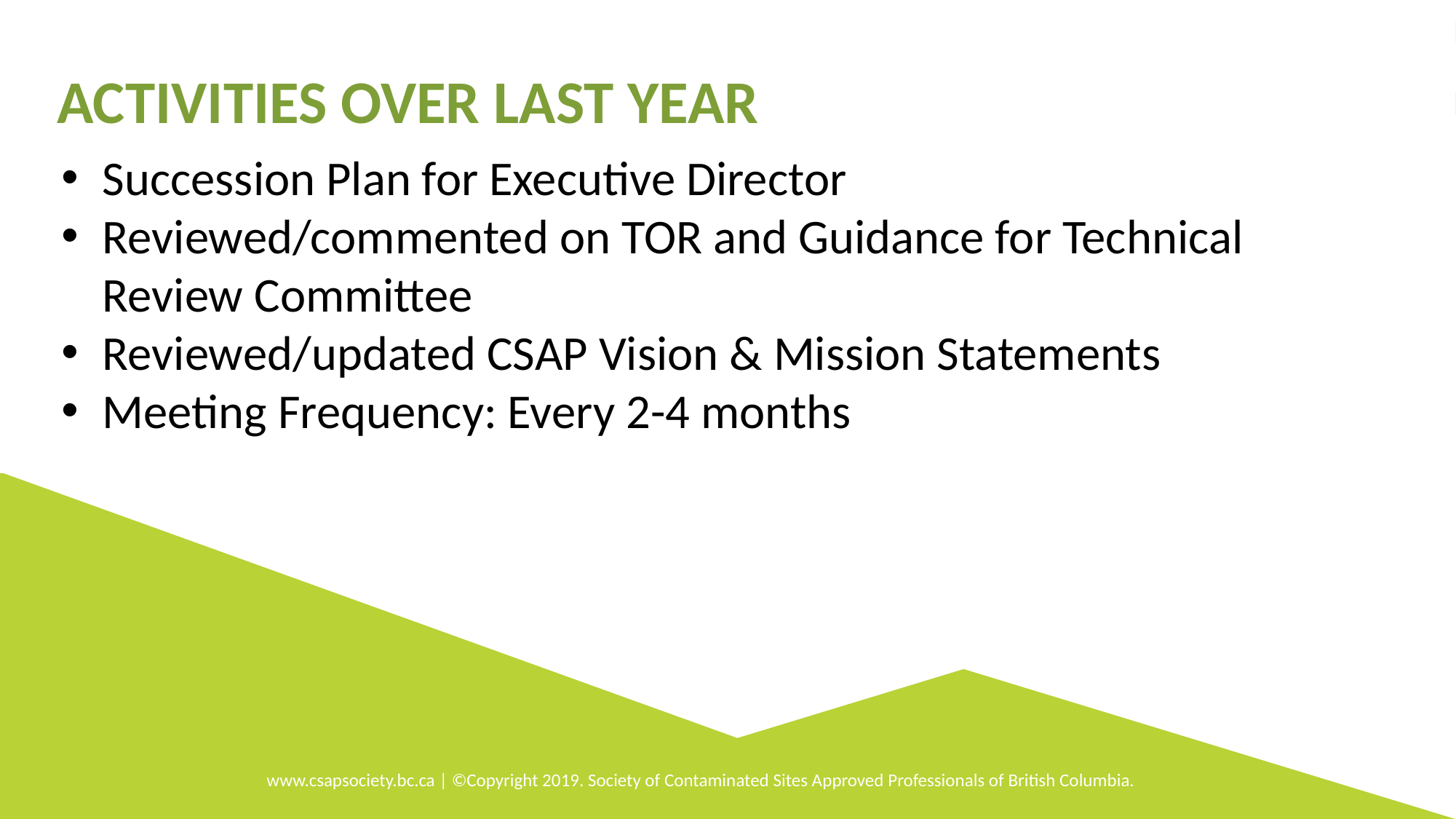

ACTIVITIES OVER LAST YEAR
Succession Plan for Executive Director
Reviewed/commented on TOR and Guidance for Technical Review Committee
Reviewed/updated CSAP Vision & Mission Statements
Meeting Frequency: Every 2-4 months

www.csapsociety.bc.ca | ©Copyright 2019. Society of Contaminated Sites Approved Professionals of British Columbia.